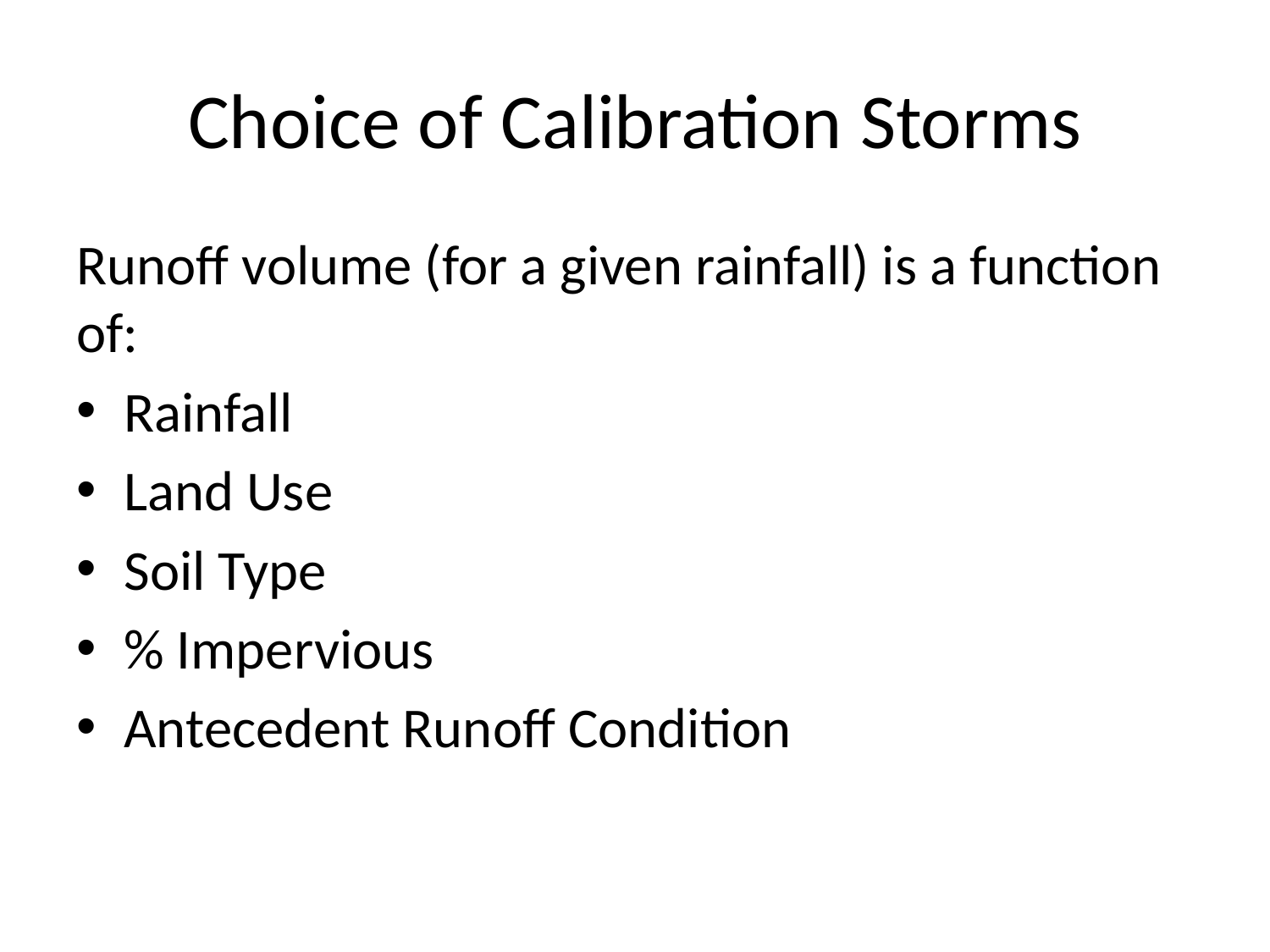

# Choice of Calibration Storms
Runoff volume (for a given rainfall) is a function of:
Rainfall
Land Use
Soil Type
% Impervious
Antecedent Runoff Condition